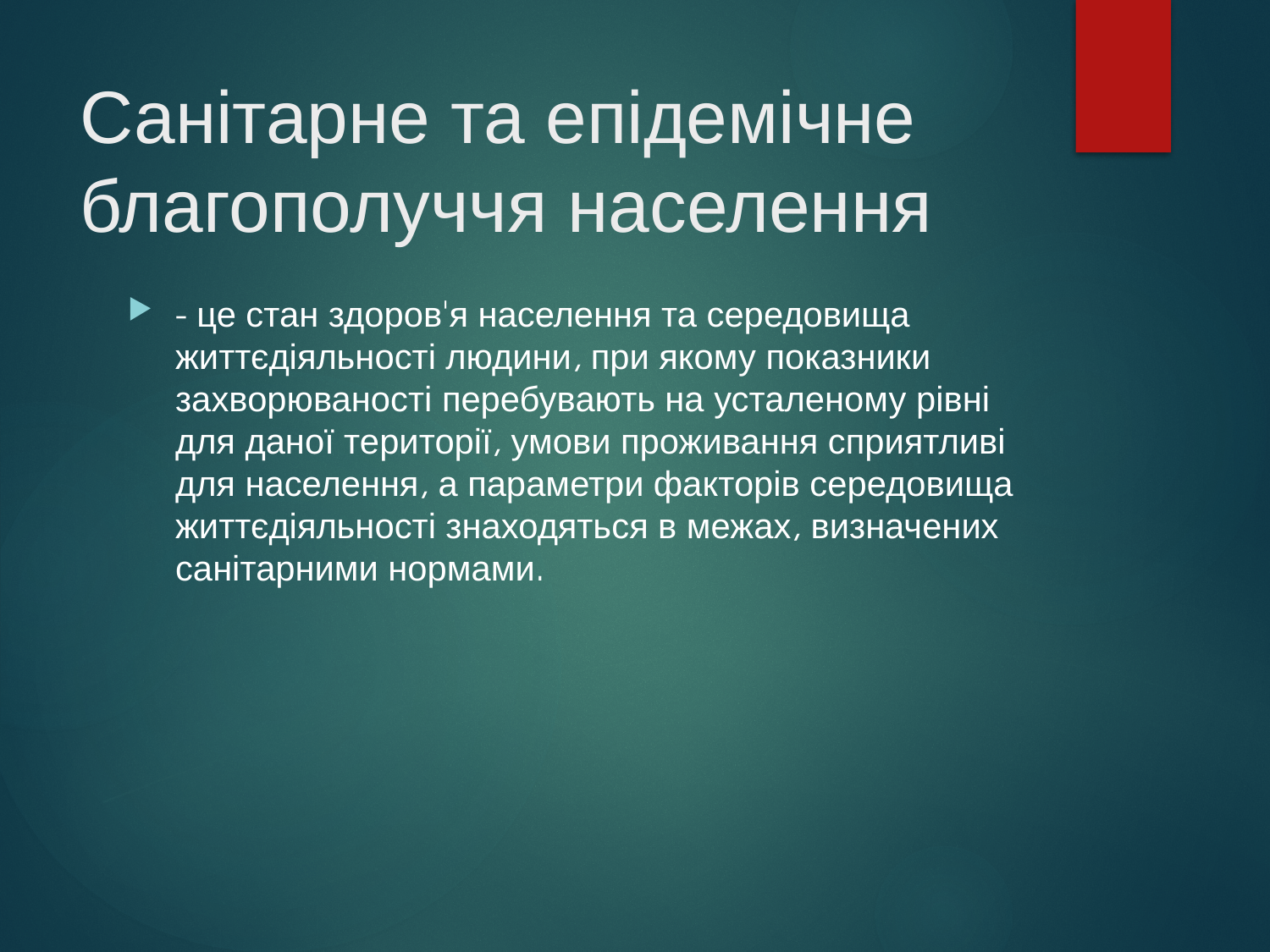

# Санітарне та епідемічне благополуччя населення
- це стан здоров'я населення та середовища життєдіяльності людини, при якому показники захворюваності перебувають на усталеному рівні для даної території, умови проживання сприятливі для населення, а параметри факторів середовища життєдіяльності знаходяться в межах, визначених санітарними нормами.